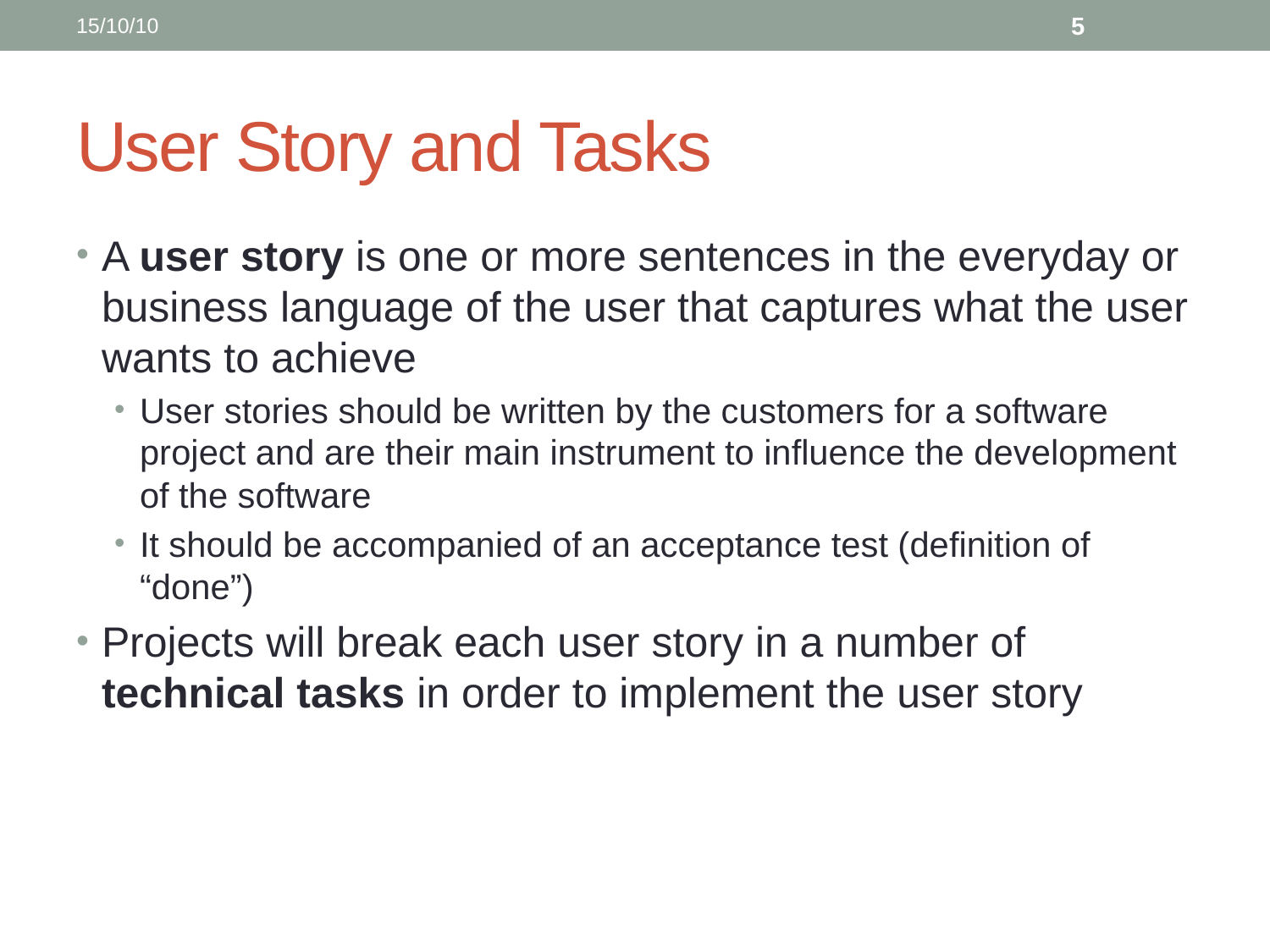

15/10/10
5
# User Story and Tasks
A user story is one or more sentences in the everyday or business language of the user that captures what the user wants to achieve
User stories should be written by the customers for a software project and are their main instrument to influence the development of the software
It should be accompanied of an acceptance test (definition of “done”)
Projects will break each user story in a number of technical tasks in order to implement the user story